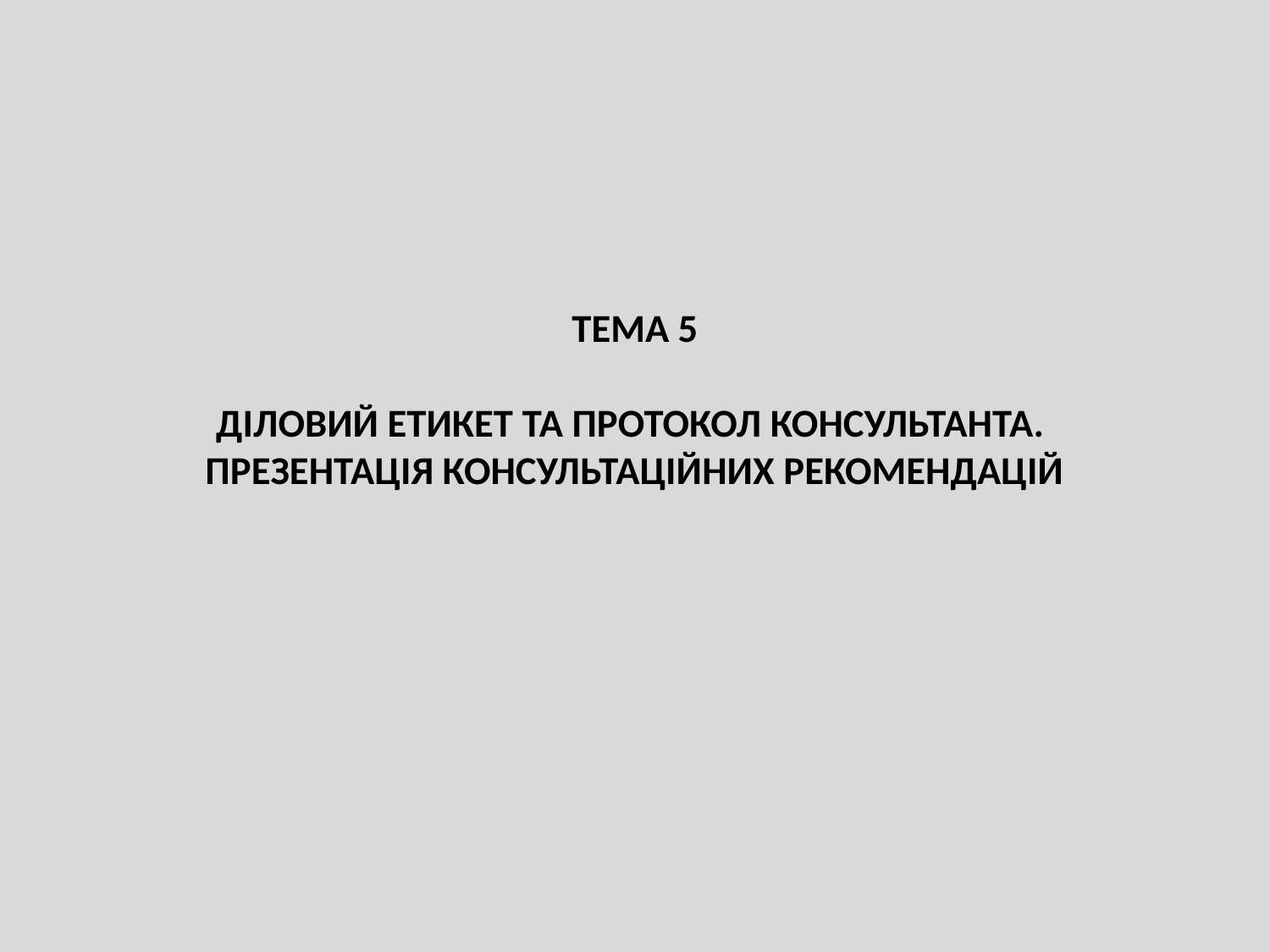

# ТЕМА 5 ДІЛОВИЙ ЕТИКЕТ ТА ПРОТОКОЛ КОНСУЛЬТАНТА. ПРЕЗЕНТАЦІЯ КОНСУЛЬТАЦІЙНИХ РЕКОМЕНДАЦІЙ